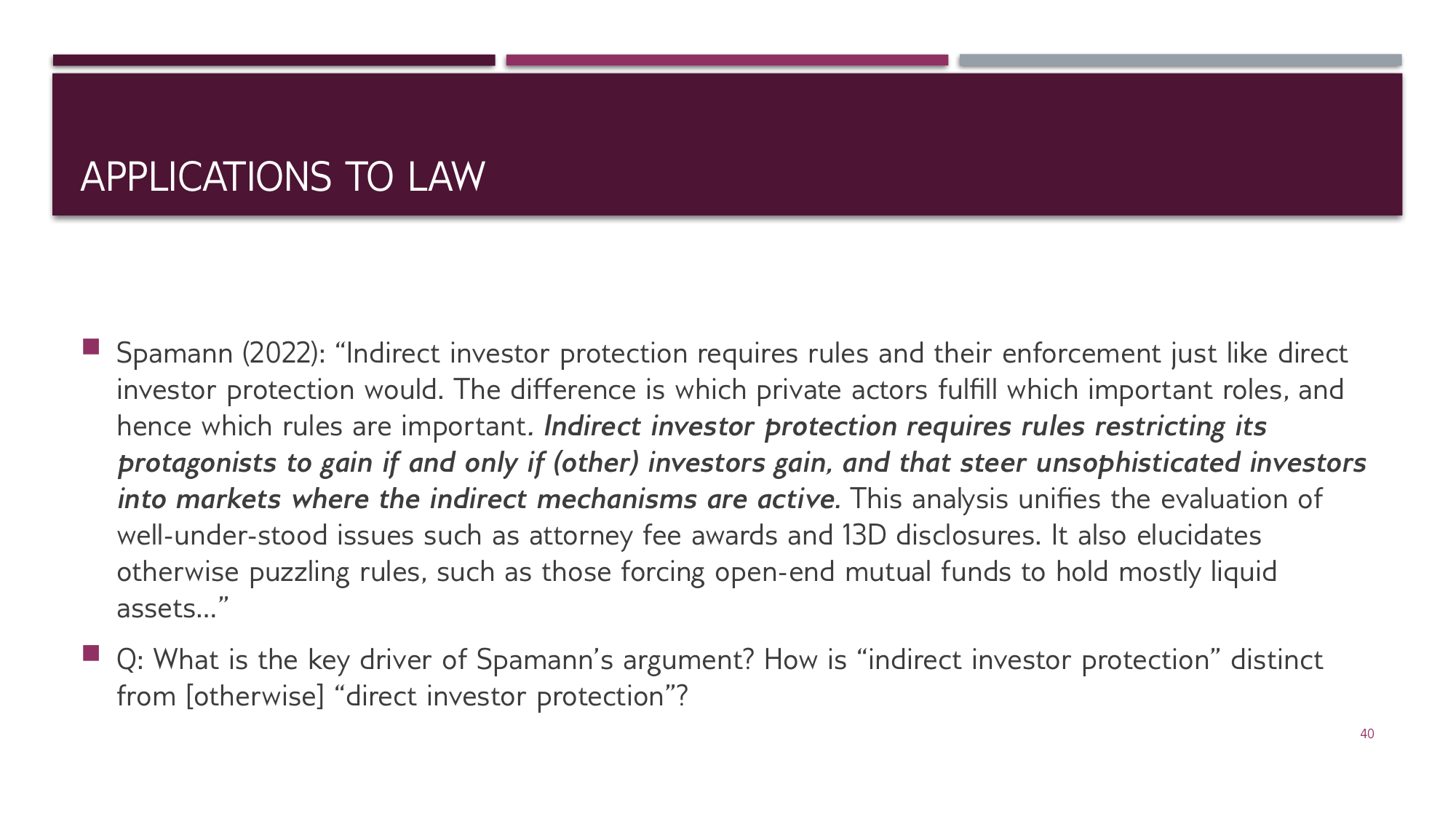

# Applications to law
Spamann (2022): “Indirect investor protection requires rules and their enforcement just like direct investor protection would. The difference is which private actors fulfill which important roles, and hence which rules are important. Indirect investor protection requires rules restricting its protagonists to gain if and only if (other) investors gain, and that steer unsophisticated investors into markets where the indirect mechanisms are active. This analysis unifies the evaluation of well-under-stood issues such as attorney fee awards and 13D disclosures. It also elucidates otherwise puzzling rules, such as those forcing open-end mutual funds to hold mostly liquid assets…”
Q: What is the key driver of Spamann’s argument? How is “indirect investor protection” distinct from [otherwise] “direct investor protection”?
40